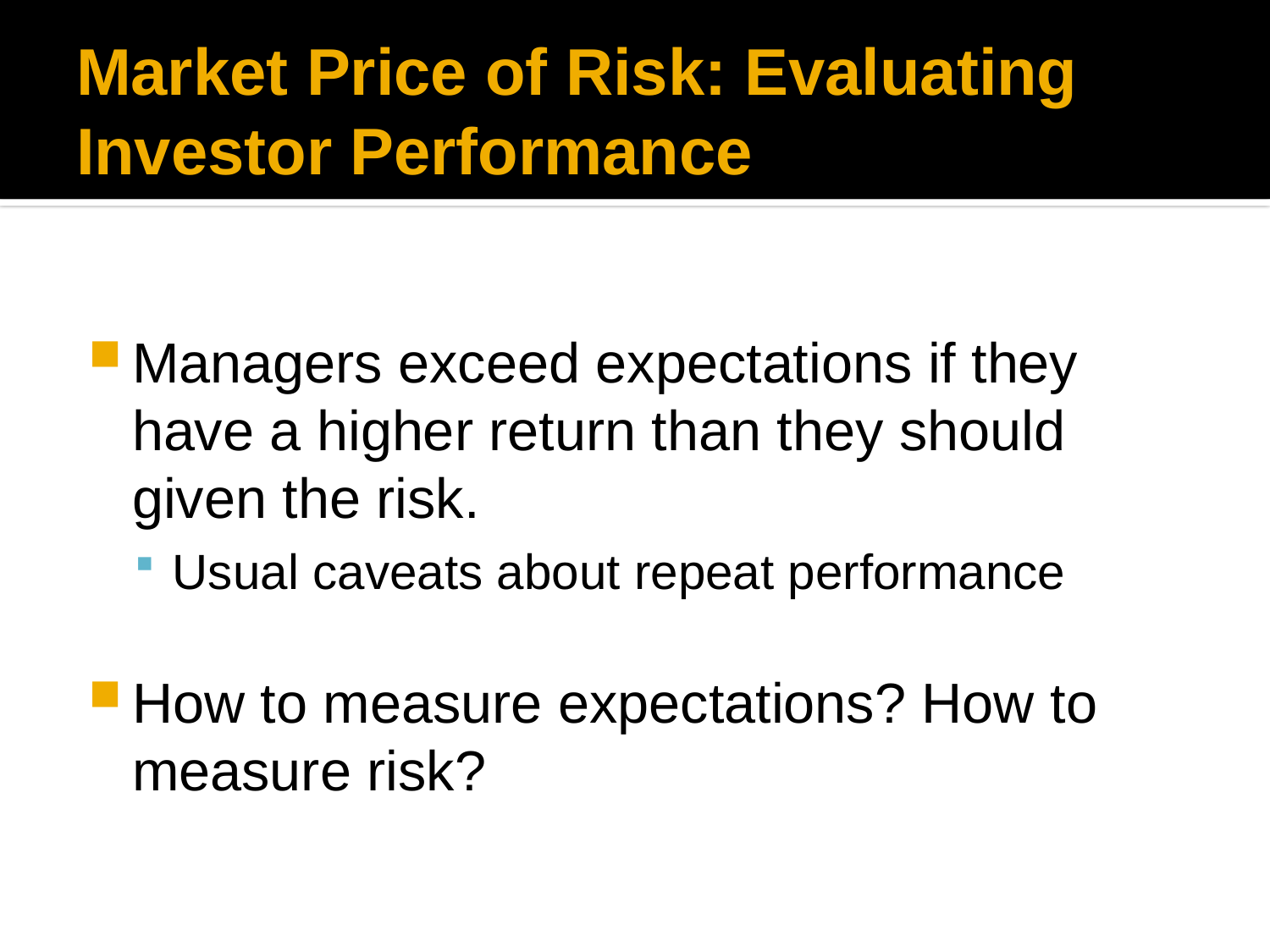

# Market Price of Risk: Evaluating Investor Performance

Managers exceed expectations if they have a higher return than they should given the risk.
Usual caveats about repeat performance

How to measure expectations? How to measure risk?